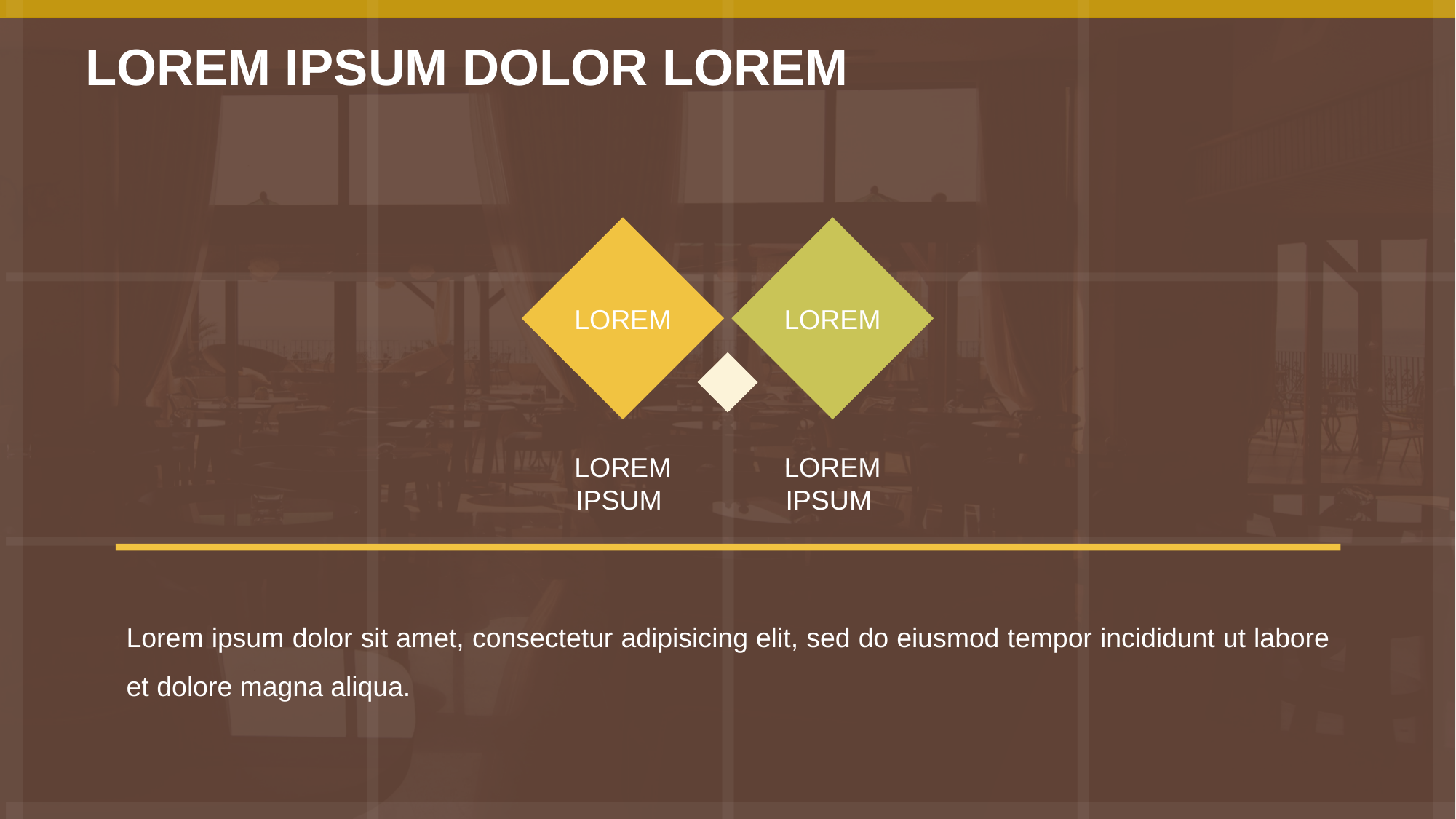

LOREM IPSUM DOLOR LOREM
LOREM
LOREM

LOREM IPSUM
LOREM IPSUM

Lorem ipsum dolor sit amet, consectetur adipisicing elit, sed do eiusmod tempor incididunt ut labore et dolore magna aliqua.